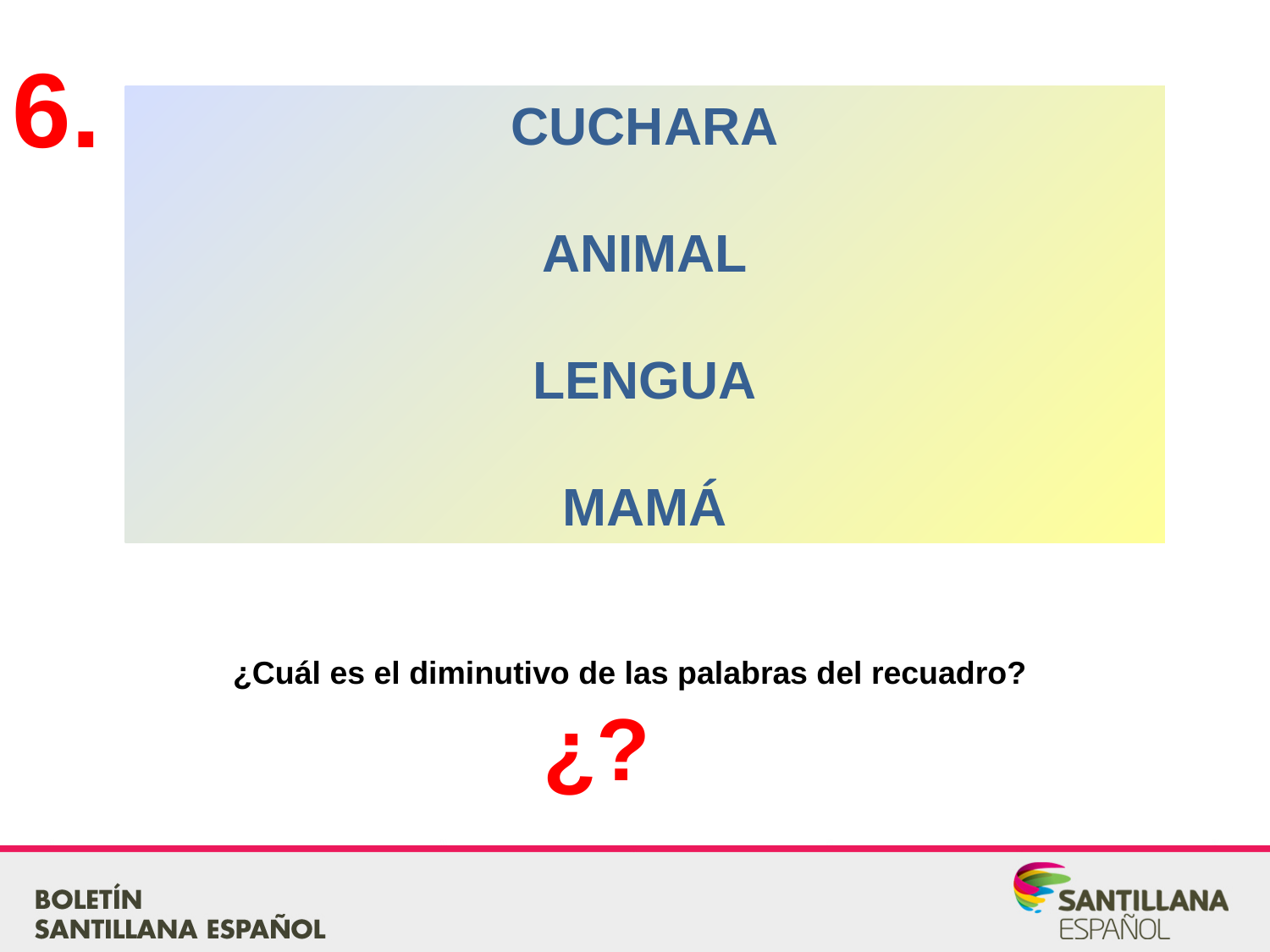

6.
CUCHARA

ANIMAL

LENGUA

MAMÁ
¿Cuál es el diminutivo de las palabras del recuadro?
¿?